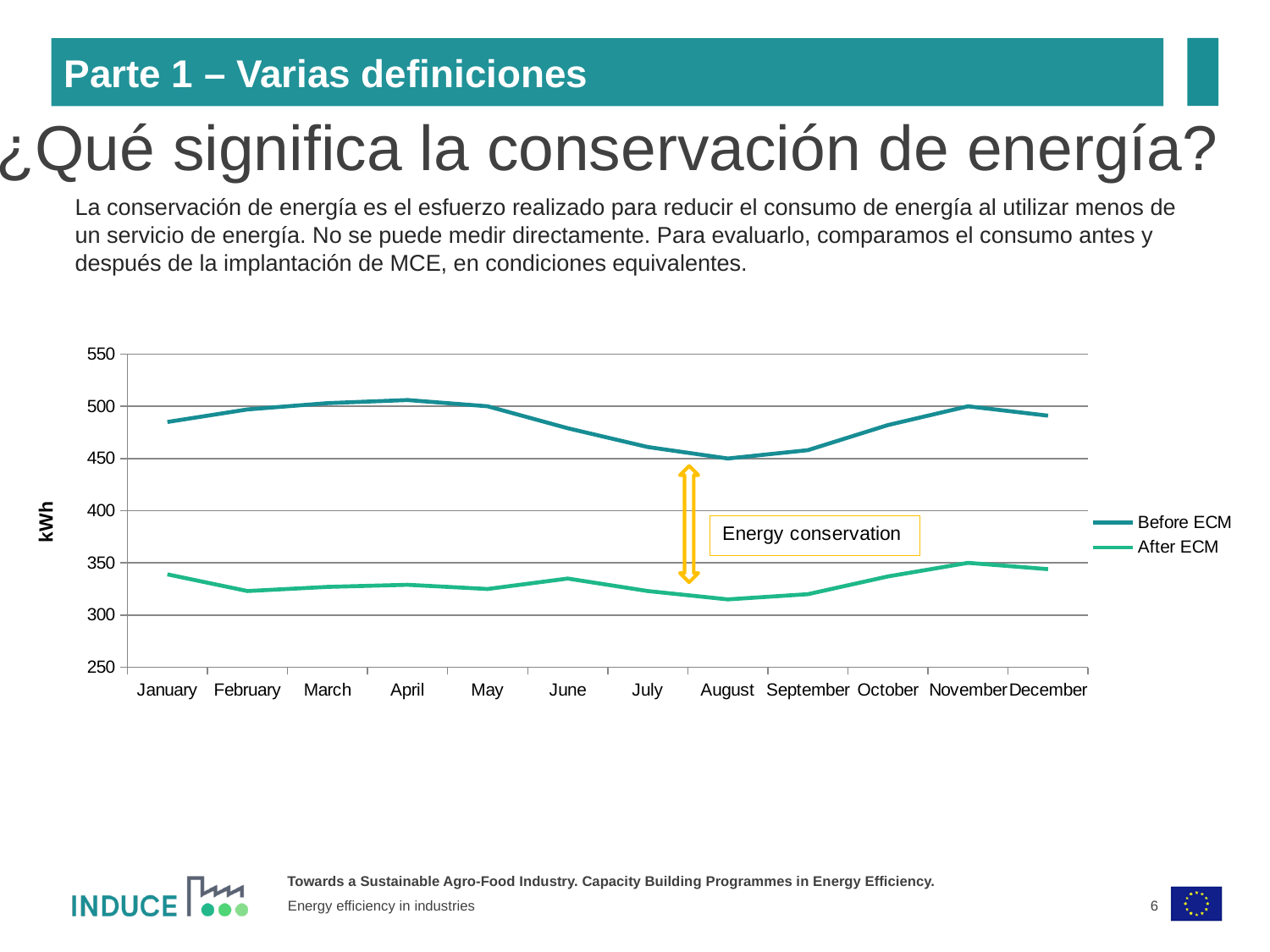

Parte 1 – Varias definiciones
¿Qué significa la conservación de energía?
La conservación de energía es el esfuerzo realizado para reducir el consumo de energía al utilizar menos de un servicio de energía. No se puede medir directamente. Para evaluarlo, comparamos el consumo antes y después de la implantación de MCE, en condiciones equivalentes.

### Chart

| Category | Before ECM | After ECM |
|---|---|---|
| January | 485.0 | 339.0 |
| February | 497.0 | 323.0 |
| March | 503.0 | 327.0 |
| April | 506.0 | 329.0 |
| May | 500.0 | 325.0 |
| June | 479.0 | 335.0 |
| July | 461.0 | 323.0 |
| August | 450.0 | 315.0 |
| September | 458.0 | 320.0 |
| October | 482.0 | 337.0 |
| November | 500.0 | 350.0 |
| December | 491.0 | 344.0 |
6
Energy efficiency in industries